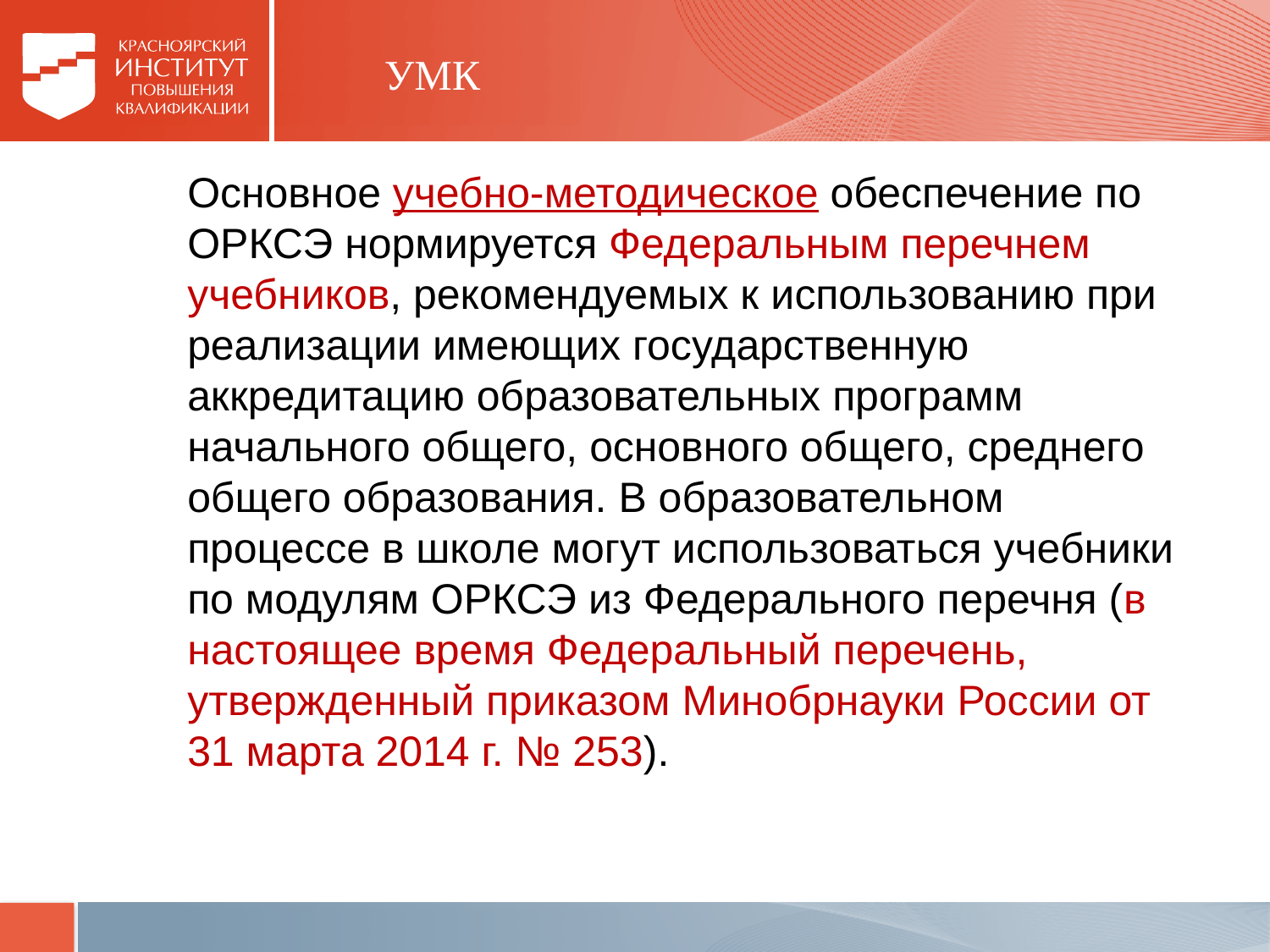

УМК
Основное учебно-методическое обеспечение по ОРКСЭ нормируется Федеральным перечнем учебников, рекомендуемых к использованию при реализации имеющих государственную аккредитацию образовательных программ начального общего, основного общего, среднего общего образования. В образовательном процессе в школе могут использоваться учебники по модулям ОРКСЭ из Федерального перечня (в настоящее время Федеральный перечень, утвержденный приказом Минобрнауки России от 31 марта 2014 г. № 253).